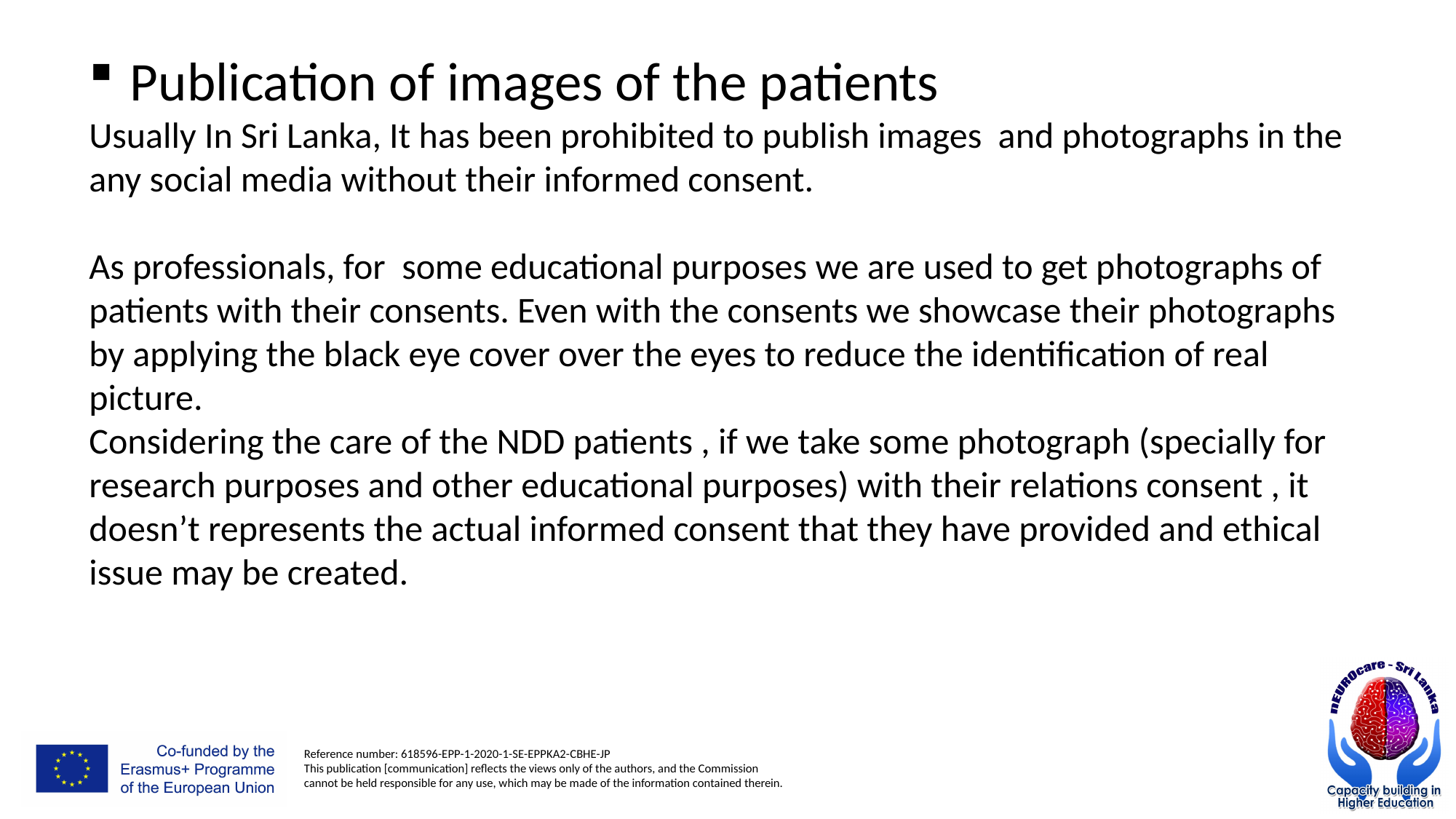

Publication of images of the patients
Usually In Sri Lanka, It has been prohibited to publish images  and photographs in the any social media without their informed consent.

As professionals, for  some educational purposes we are used to get photographs of patients with their consents. Even with the consents we showcase their photographs by applying the black eye cover over the eyes to reduce the identification of real picture.
Considering the care of the NDD patients , if we take some photograph (specially for research purposes and other educational purposes) with their relations consent , it doesn’t represents the actual informed consent that they have provided and ethical issue may be created.